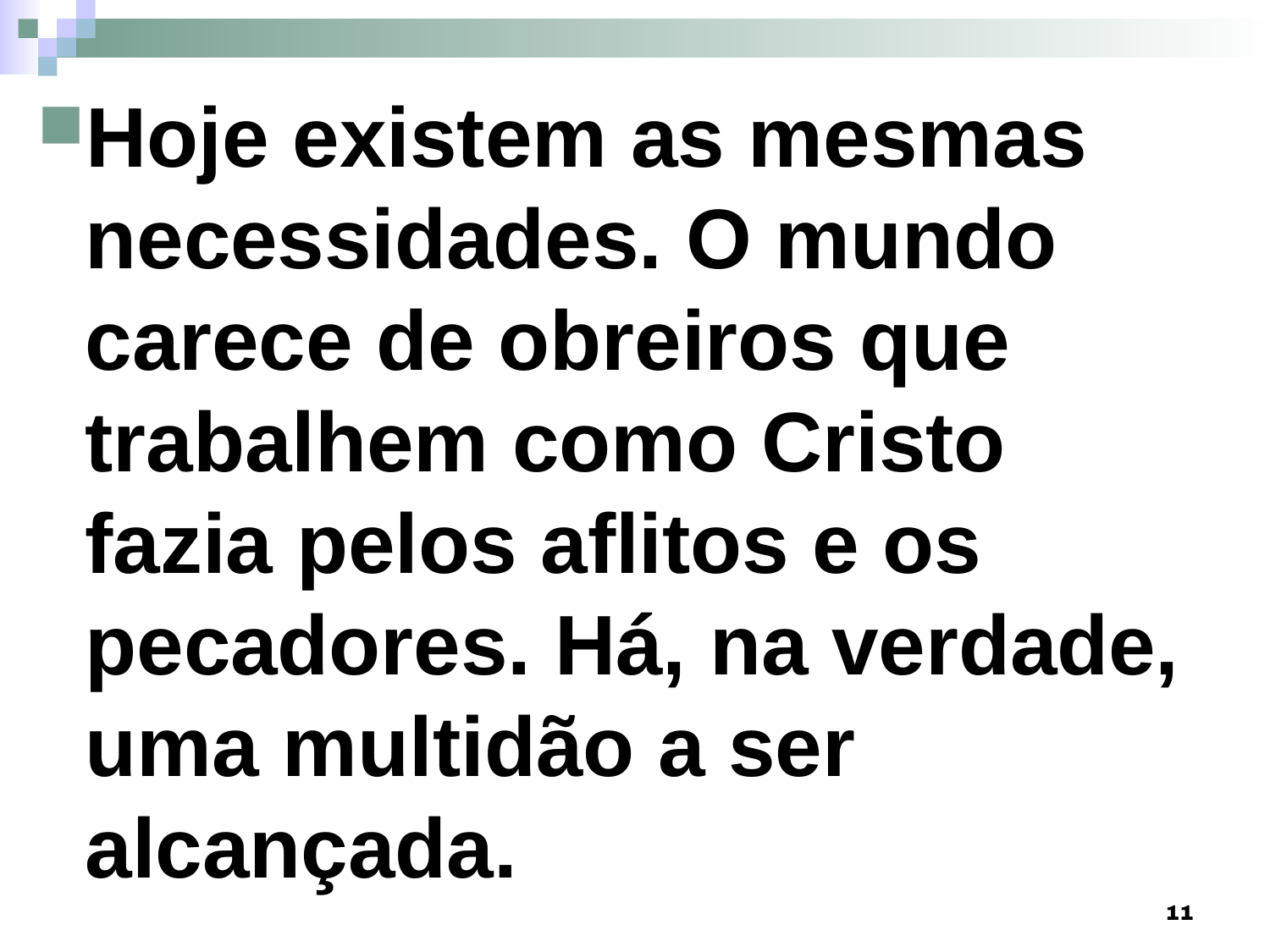

Hoje existem as mesmas necessidades. O mundo carece de obreiros que trabalhem como Cristo fazia pelos aflitos e os pecadores. Há, na verdade, uma multidão a ser alcançada.
11